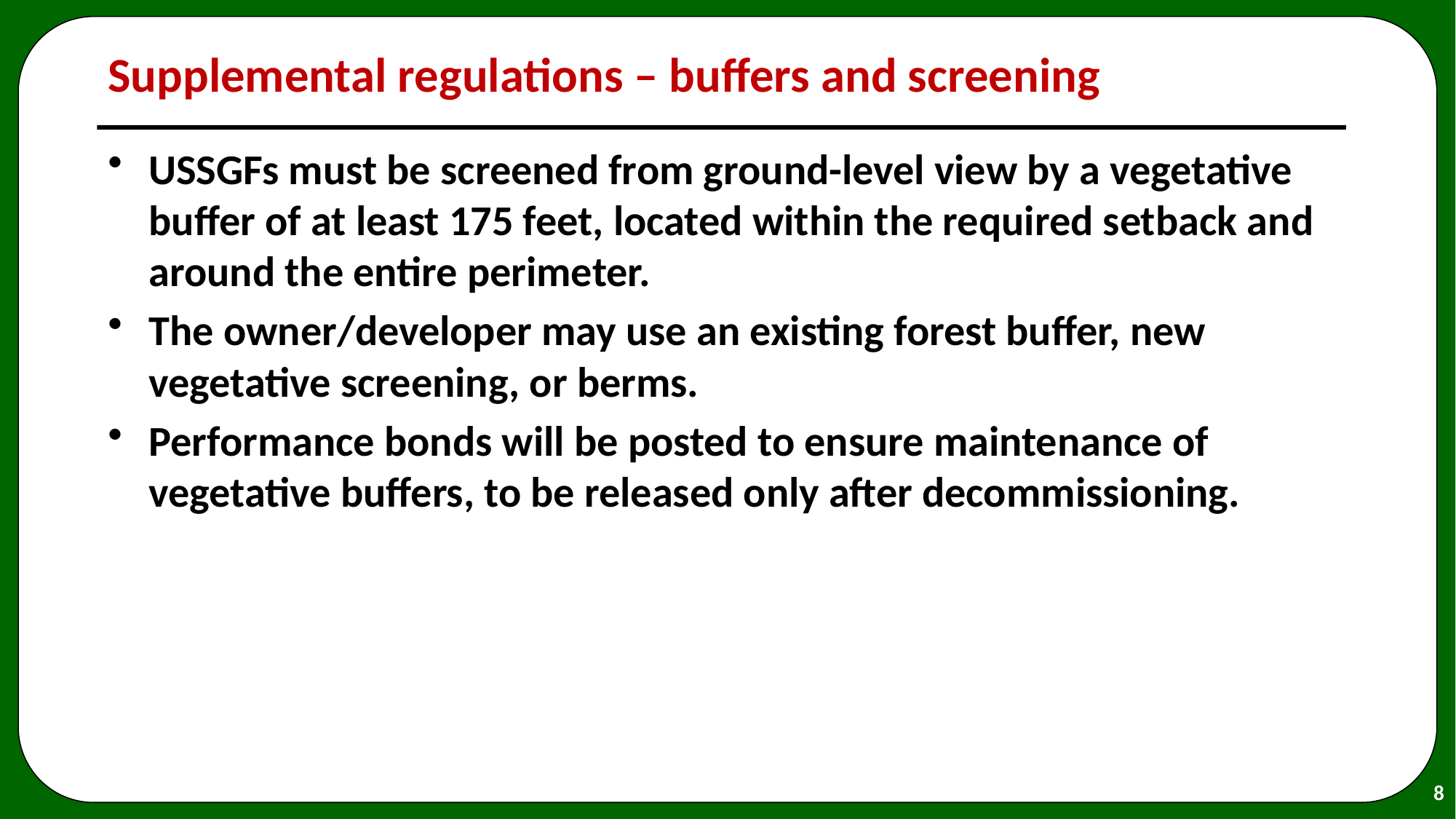

# Supplemental regulations – buffers and screening
USSGFs must be screened from ground-level view by a vegetative buffer of at least 175 feet, located within the required setback and around the entire perimeter.
The owner/developer may use an existing forest buffer, new vegetative screening, or berms.
Performance bonds will be posted to ensure maintenance of vegetative buffers, to be released only after decommissioning.

8